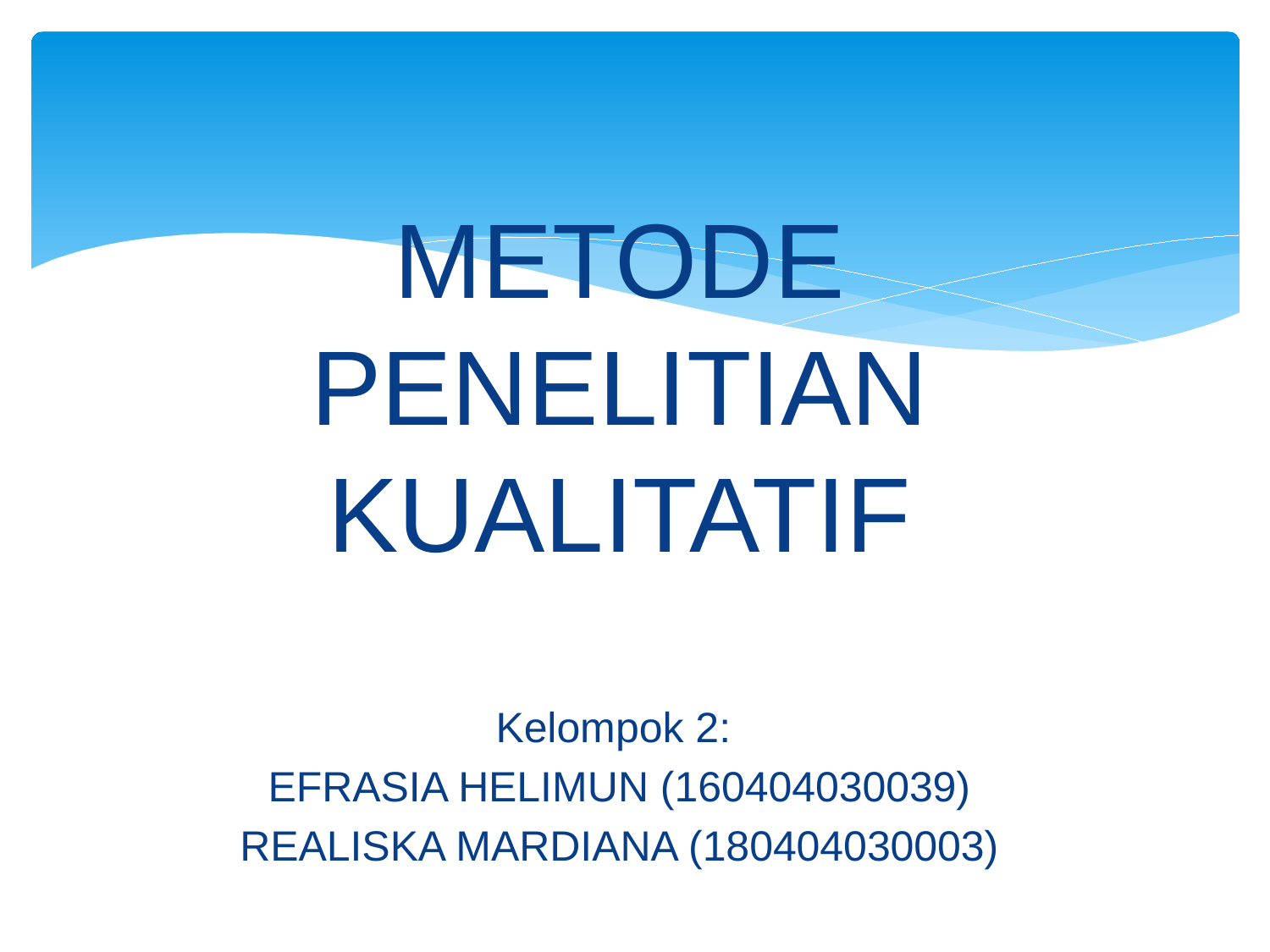

METODE PENELITIAN KUALITATIF

Kelompok 2:
EFRASIA HELIMUN (160404030039)
REALISKA MARDIANA (180404030003)